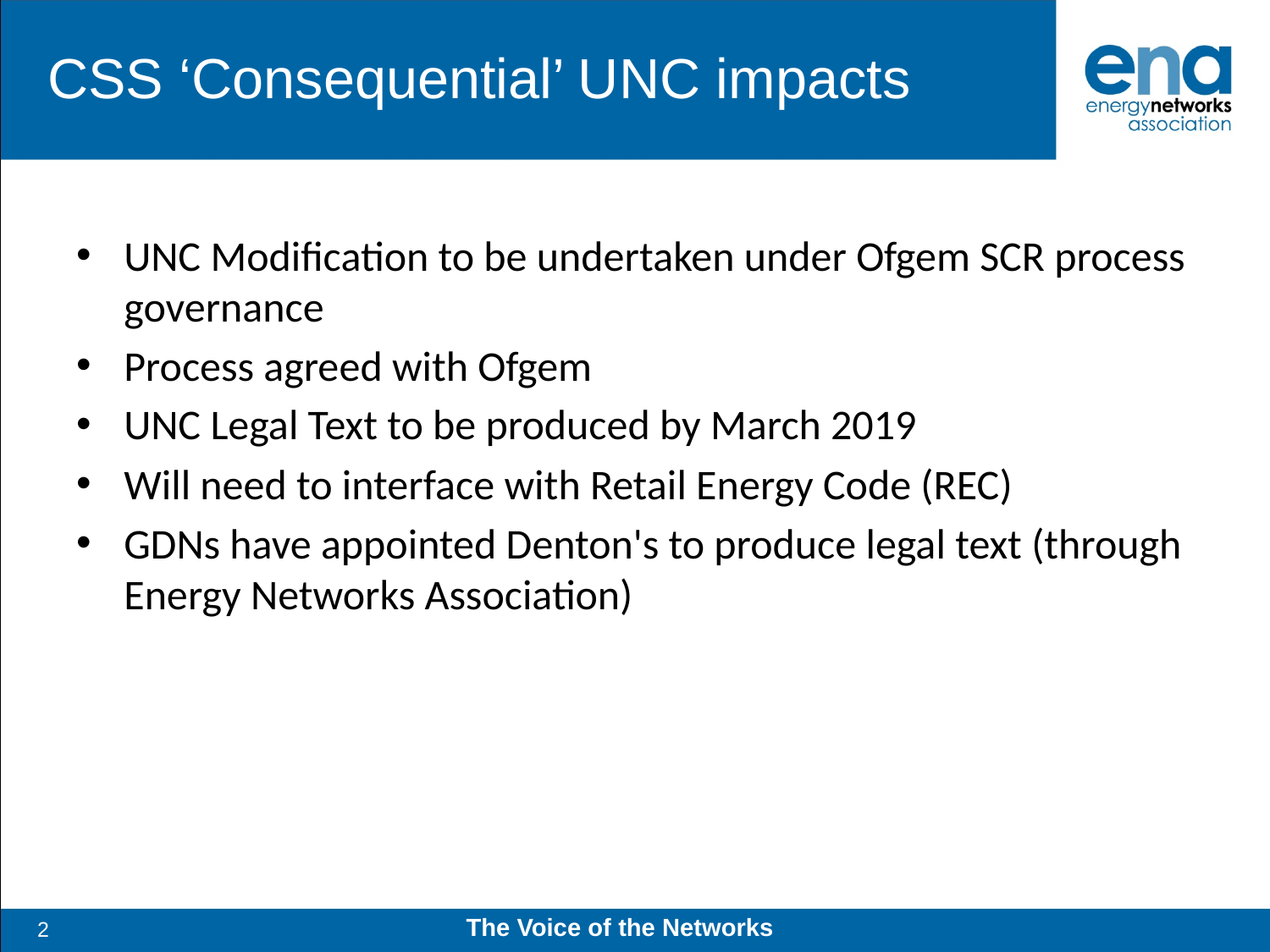

# CSS ‘Consequential’ UNC impacts
UNC Modification to be undertaken under Ofgem SCR process governance
Process agreed with Ofgem
UNC Legal Text to be produced by March 2019
Will need to interface with Retail Energy Code (REC)
GDNs have appointed Denton's to produce legal text (through Energy Networks Association)